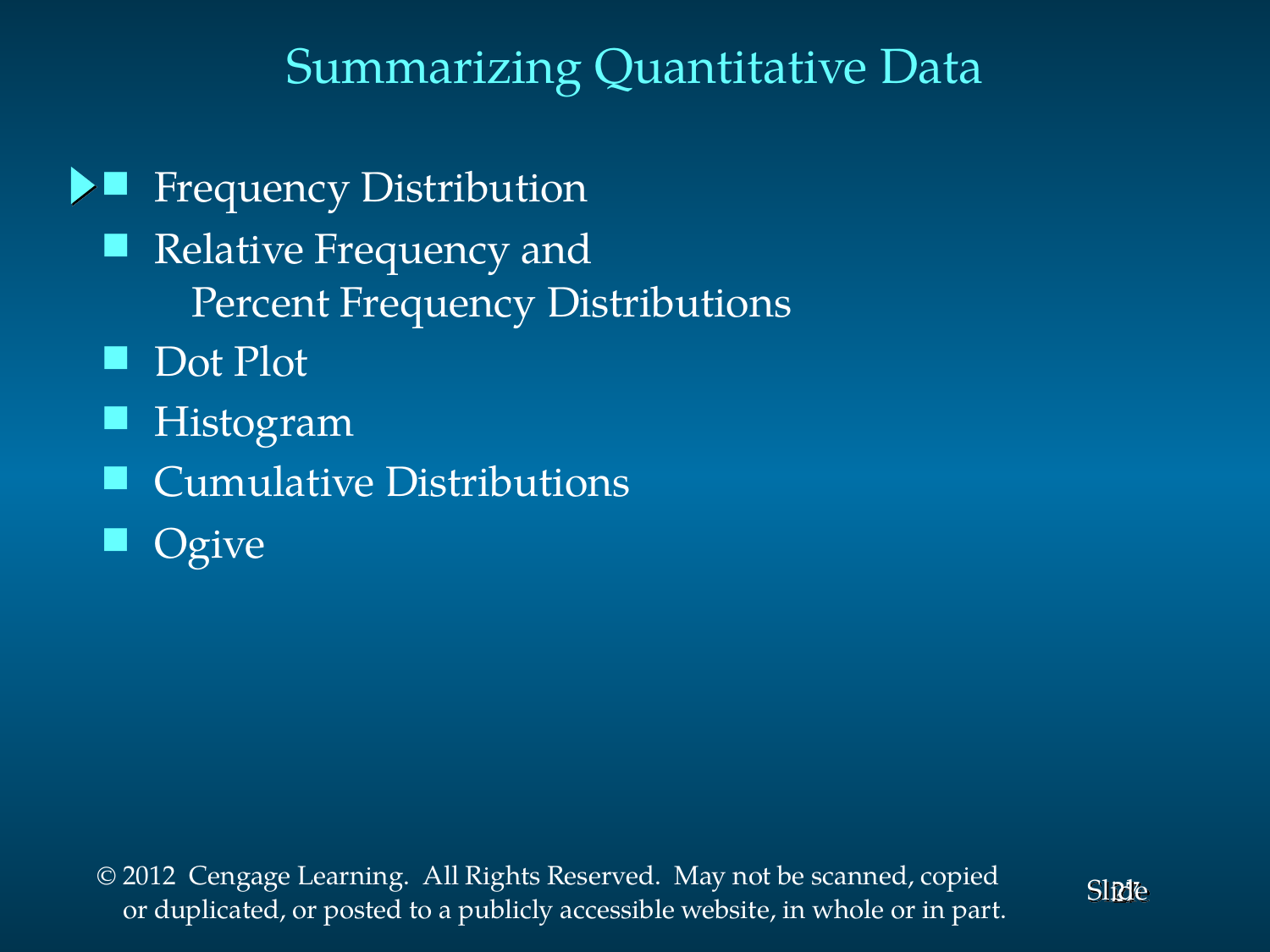

# Summarizing Quantitative Data
Frequency Distribution

Relative Frequency and
        Percent Frequency Distributions
Dot Plot
Histogram
Cumulative Distributions
Ogive